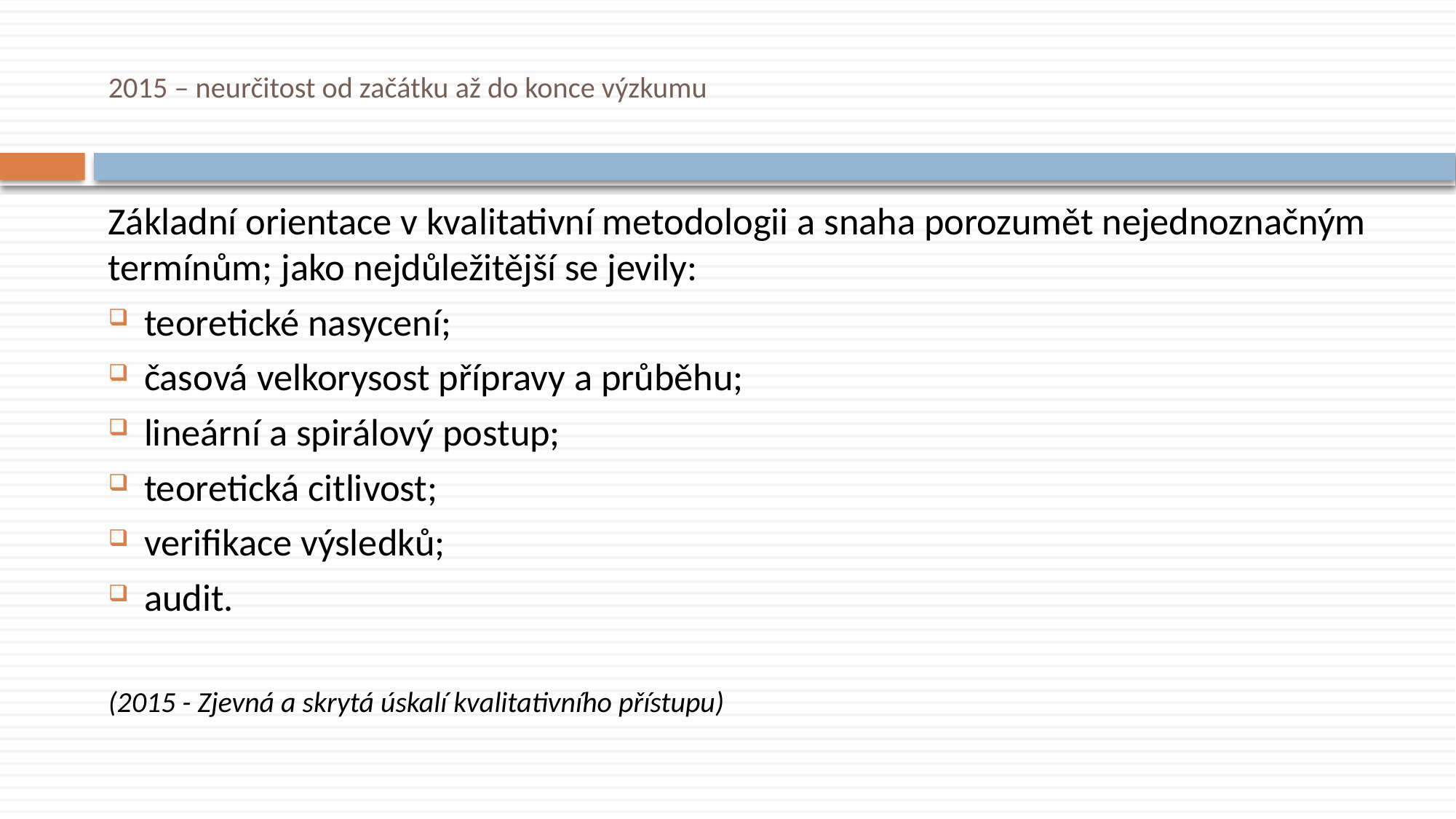

# 2015 – neurčitost od začátku až do konce výzkumu
Základní orientace v kvalitativní metodologii a snaha porozumět nejednoznačným termínům; jako nejdůležitější se jevily:
teoretické nasycení;
časová velkorysost přípravy a průběhu;
lineární a spirálový postup;
teoretická citlivost;
verifikace výsledků;
audit.

(2015 - Zjevná a skrytá úskalí kvalitativního přístupu)